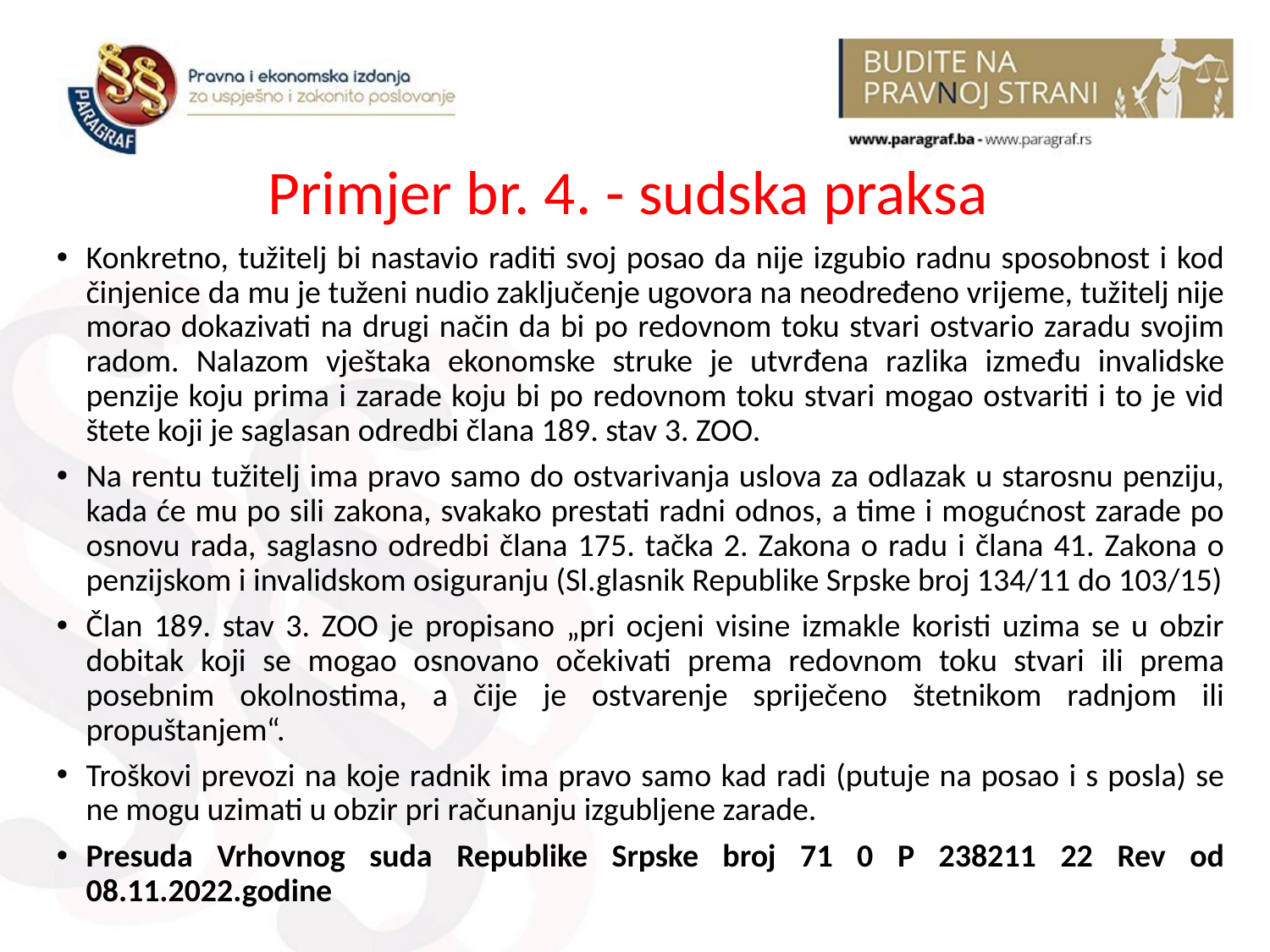

# Primjer br. 4. - sudska praksa
Konkretno, tužitelj bi nastavio raditi svoj posao da nije izgubio radnu sposobnost i kod činjenice da mu je tuženi nudio zaključenje ugovora na neodređeno vrijeme, tužitelj nije morao dokazivati na drugi način da bi po redovnom toku stvari ostvario zaradu svojim radom. Nalazom vještaka ekonomske struke je utvrđena razlika između invalidske penzije koju prima i zarade koju bi po redovnom toku stvari mogao ostvariti i to je vid štete koji je saglasan odredbi člana 189. stav 3. ZOO.
Na rentu tužitelj ima pravo samo do ostvarivanja uslova za odlazak u starosnu penziju, kada će mu po sili zakona, svakako prestati radni odnos, a time i mogućnost zarade po osnovu rada, saglasno odredbi člana 175. tačka 2. Zakona o radu i člana 41. Zakona o penzijskom i invalidskom osiguranju (Sl.glasnik Republike Srpske broj 134/11 do 103/15)
Član 189. stav 3. ZOO je propisano „pri ocjeni visine izmakle koristi uzima se u obzir dobitak koji se mogao osnovano očekivati prema redovnom toku stvari ili prema posebnim okolnostima, a čije je ostvarenje spriječeno štetnikom radnjom ili propuštanjem“.
Troškovi prevozi na koje radnik ima pravo samo kad radi (putuje na posao i s posla) se ne mogu uzimati u obzir pri računanju izgubljene zarade.
Presuda Vrhovnog suda Republike Srpske broj 71 0 P 238211 22 Rev od 08.11.2022.godine